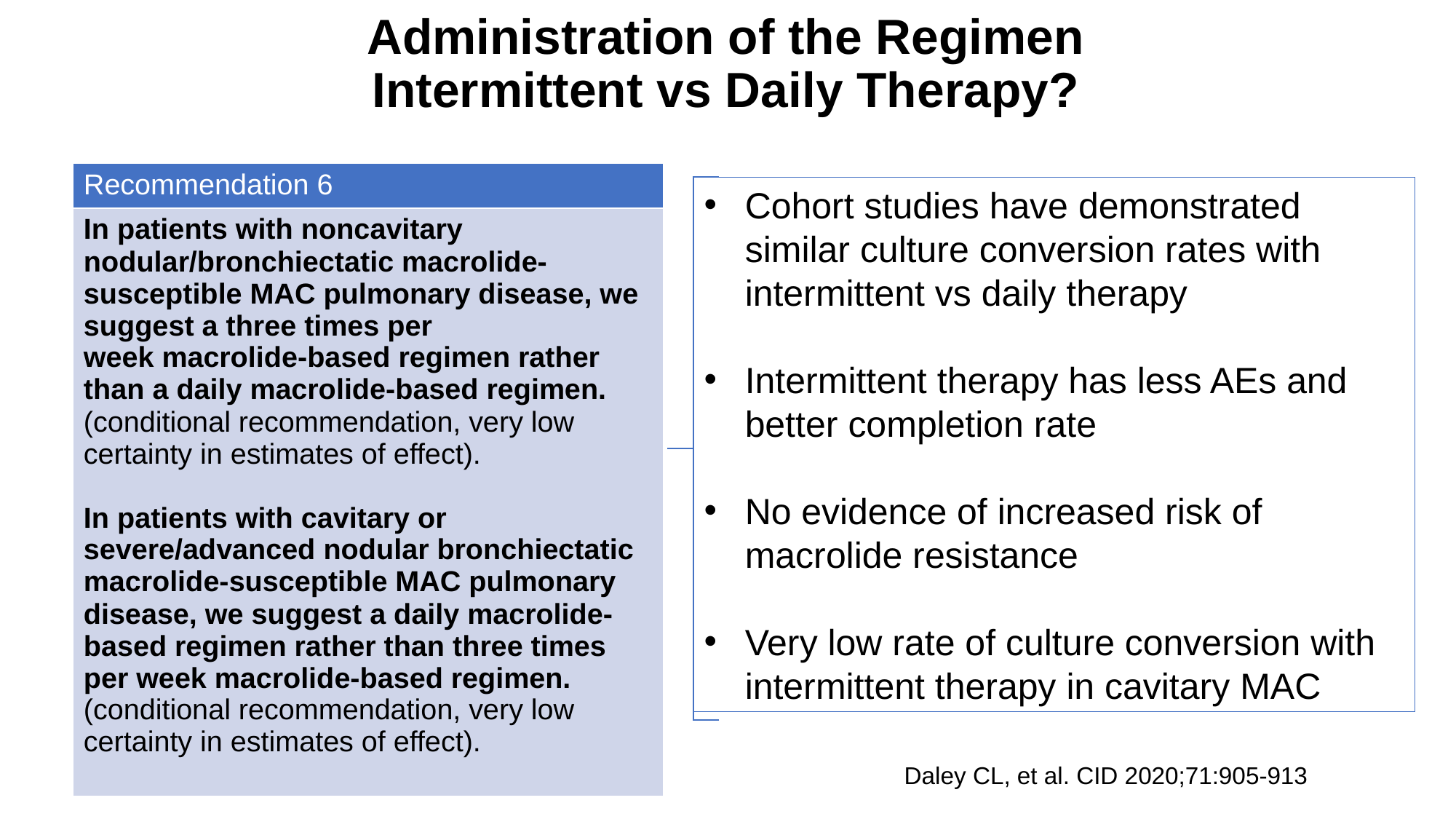

# Administration of the Regimen Intermittent vs Daily Therapy?
| Recommendation 6 |
| --- |
| In patients with noncavitary nodular/bronchiectatic macrolide-susceptible MAC pulmonary disease, we suggest a three times per week macrolide-based regimen rather than a daily macrolide-based regimen. (conditional recommendation, very low certainty in estimates of effect). In patients with cavitary or severe/advanced nodular bronchiectatic macrolide-susceptible MAC pulmonary disease, we suggest a daily macrolide-based regimen rather than three times per week macrolide-based regimen. (conditional recommendation, very low certainty in estimates of effect). |
Cohort studies have demonstrated similar culture conversion rates with intermittent vs daily therapy

Intermittent therapy has less AEs and better completion rate

No evidence of increased risk of macrolide resistance

Very low rate of culture conversion with intermittent therapy in cavitary MAC

Daley CL, et al. CID 2020;71:905-913